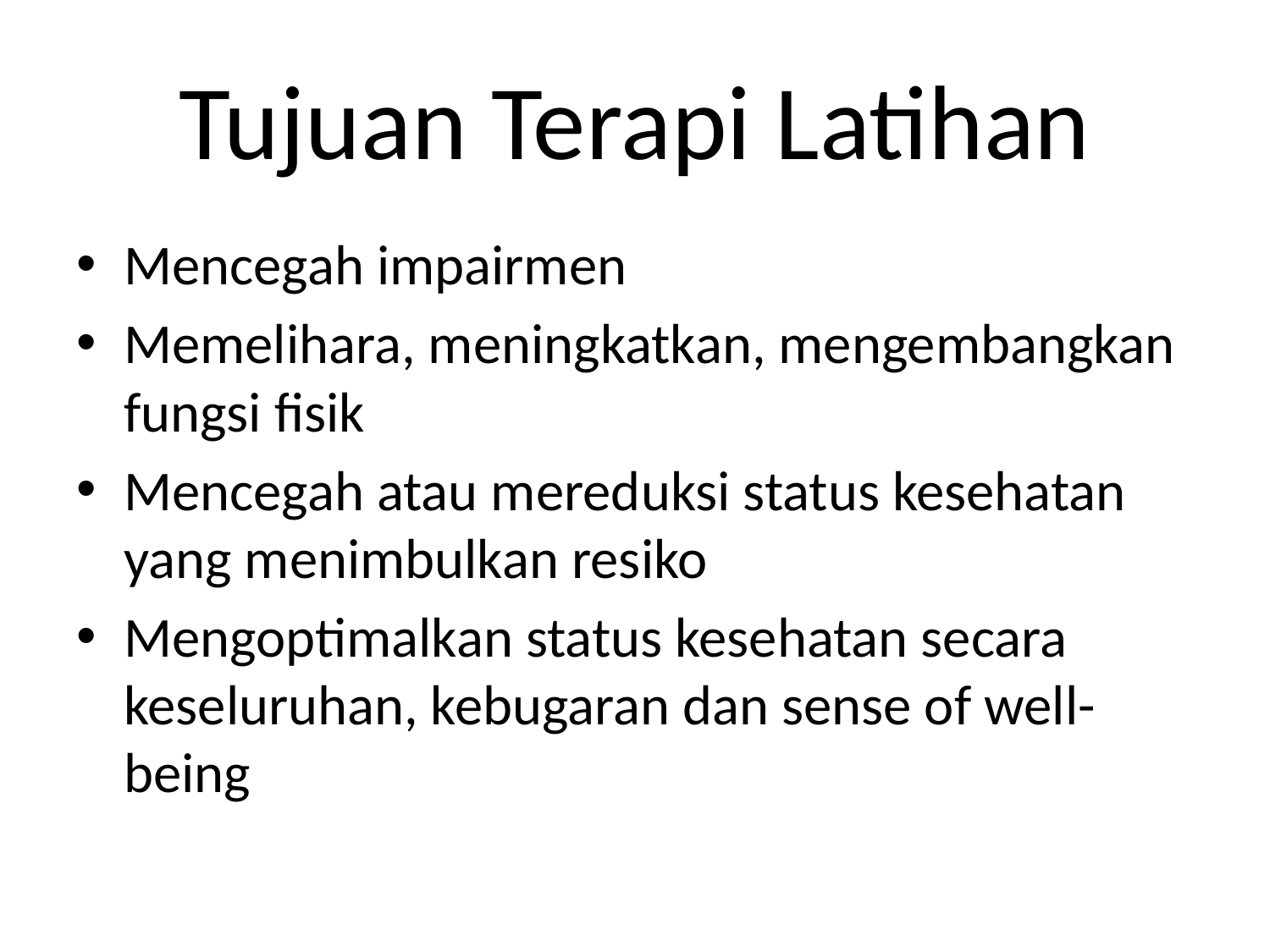

# Tujuan Terapi Latihan
Mencegah impairmen
Memelihara, meningkatkan, mengembangkan fungsi fisik
Mencegah atau mereduksi status kesehatan yang menimbulkan resiko
Mengoptimalkan status kesehatan secara keseluruhan, kebugaran dan sense of well-being